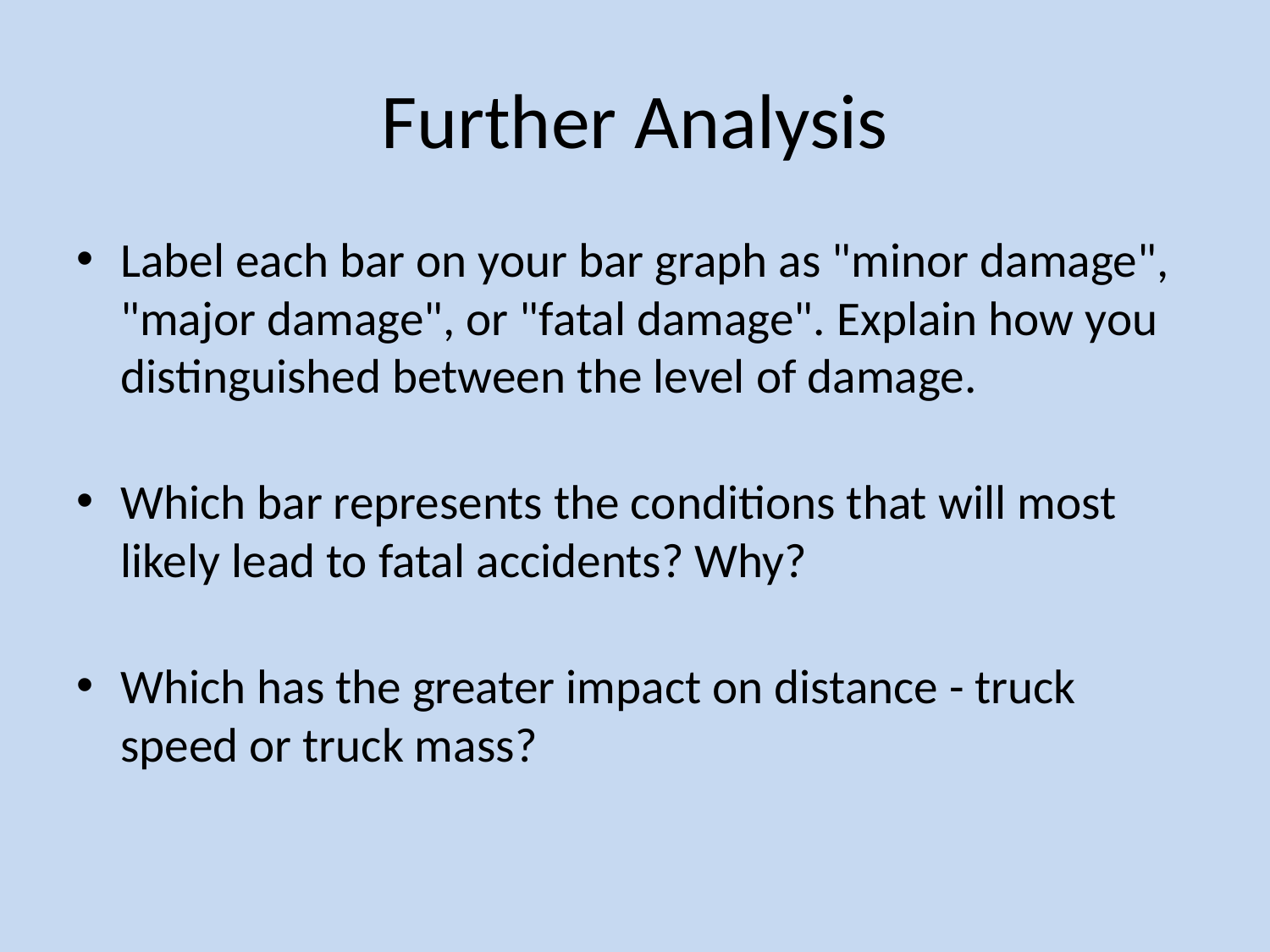

# Further Analysis
Label each bar on your bar graph as "minor damage", "major damage", or "fatal damage". Explain how you distinguished between the level of damage.
Which bar represents the conditions that will most likely lead to fatal accidents? Why?
Which has the greater impact on distance - truck speed or truck mass?